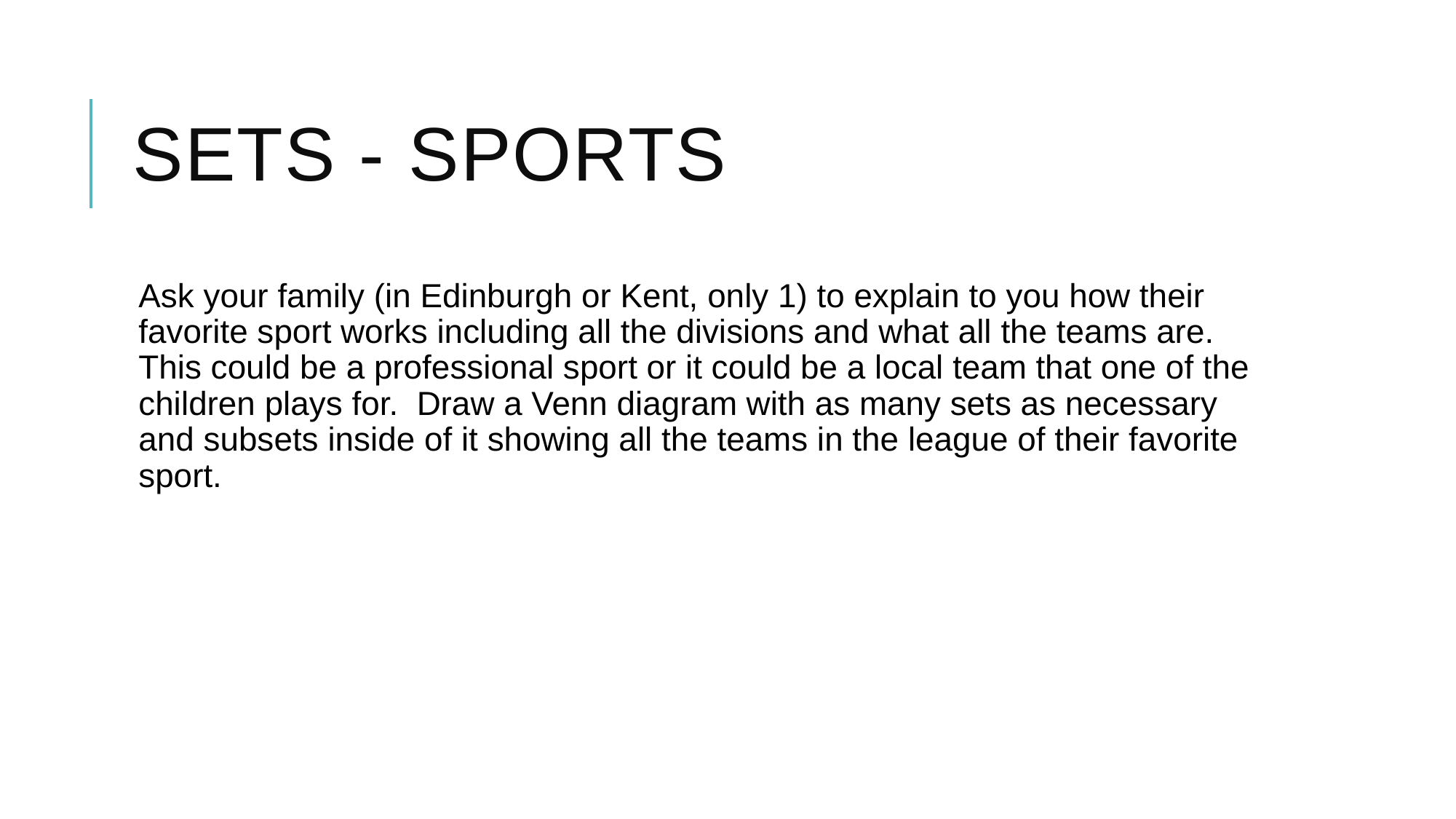

# Sets - sports
Ask your family (in Edinburgh or Kent, only 1) to explain to you how their favorite sport works including all the divisions and what all the teams are.  This could be a professional sport or it could be a local team that one of the children plays for.  Draw a Venn diagram with as many sets as necessary and subsets inside of it showing all the teams in the league of their favorite sport.